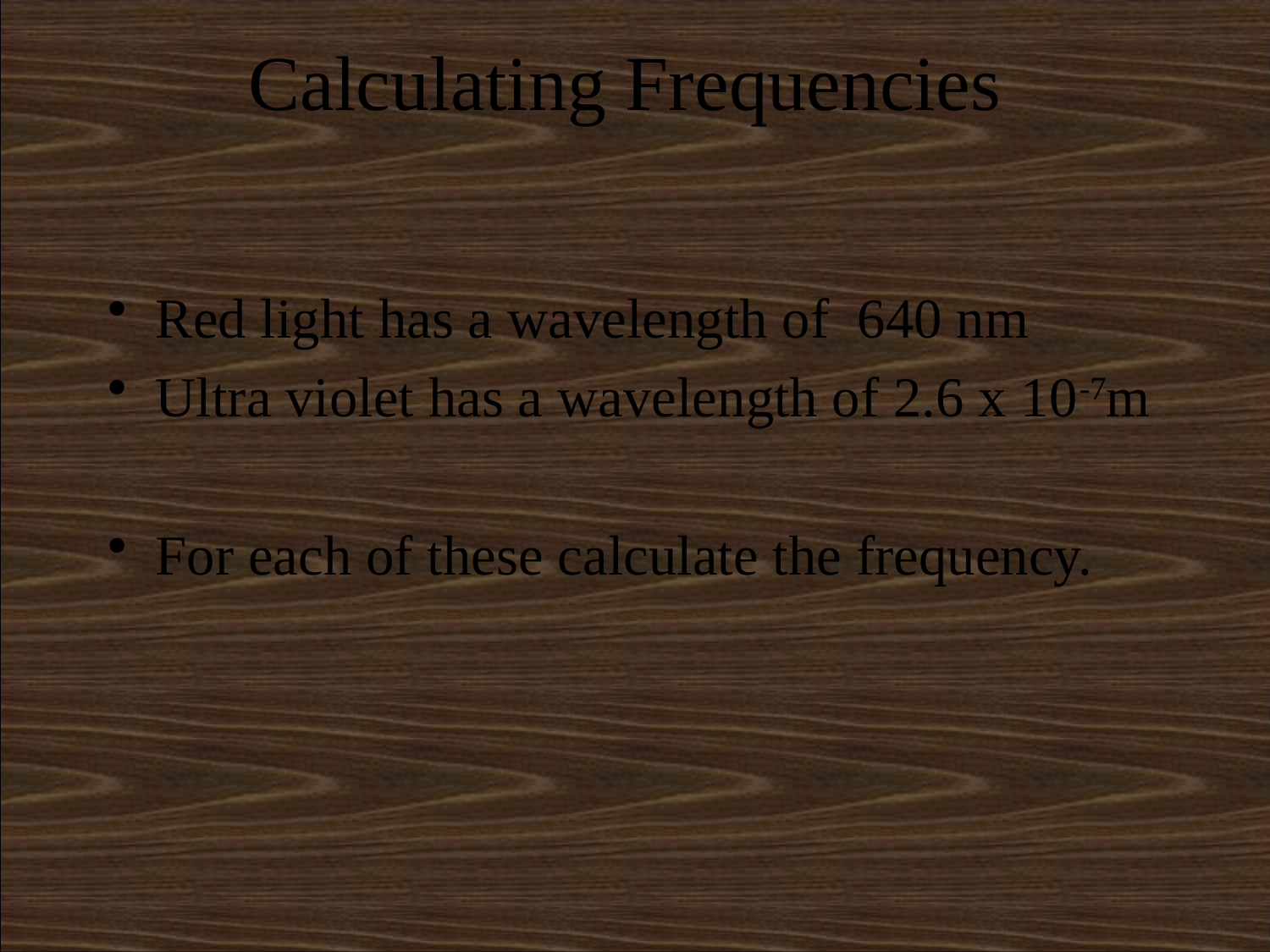

# Calculating Frequencies
Red light has a wavelength of  640 nm
Ultra violet has a wavelength of 2.6 x 10-7m

For each of these calculate the frequency.